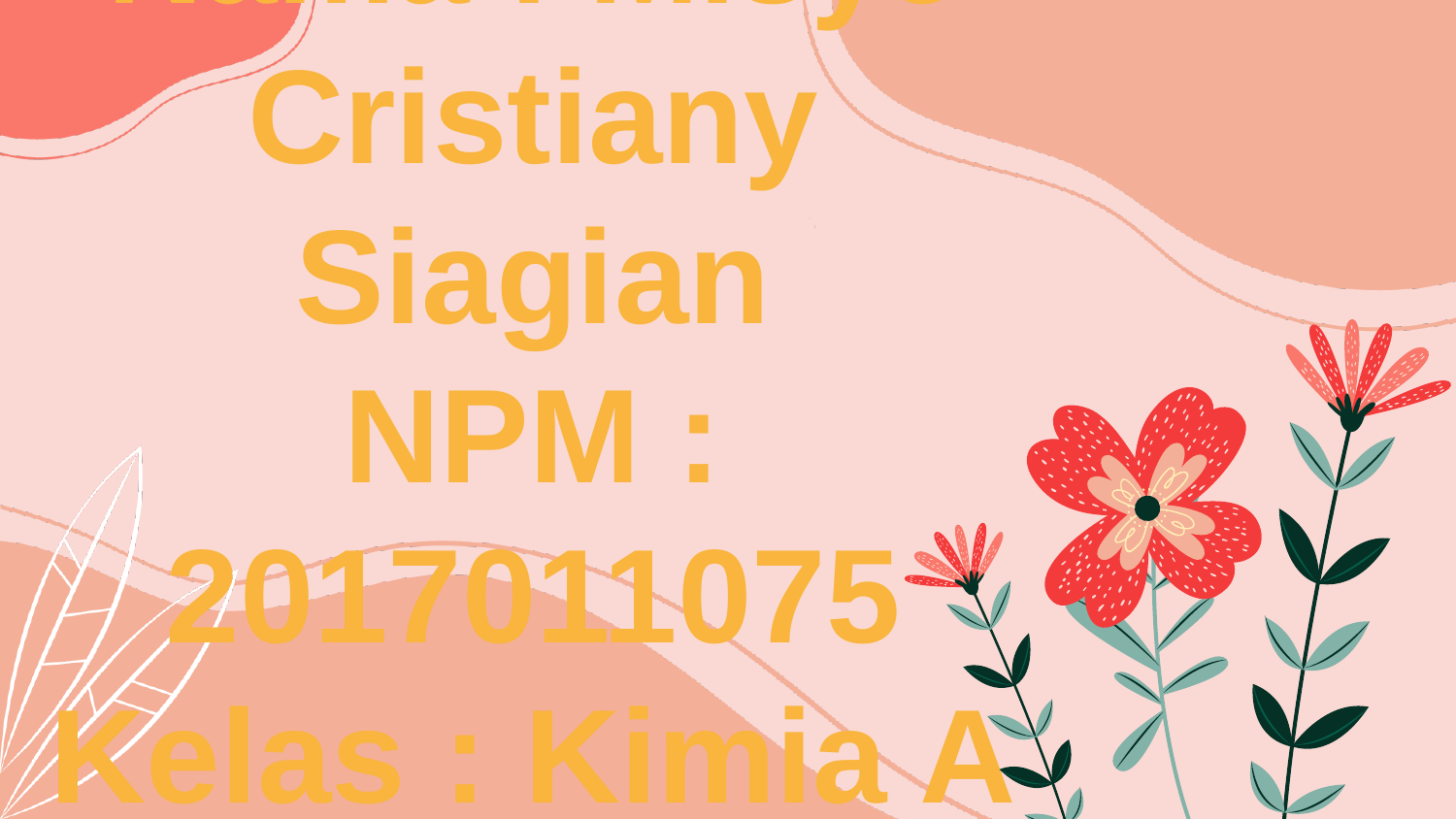

# Nama : Misye Cristiany Siagian NPM : 2017011075 Kelas : Kimia A